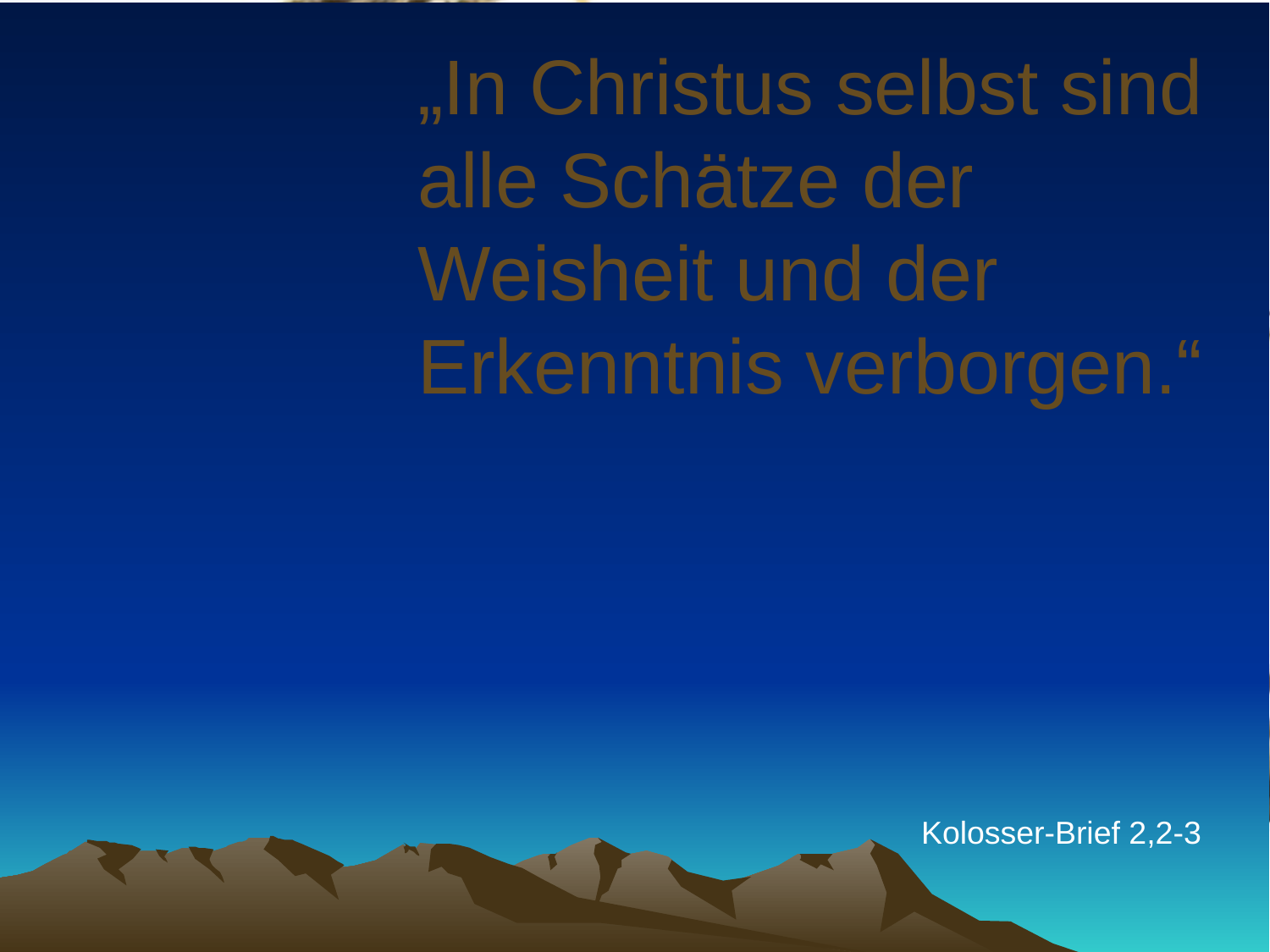

# „In Christus selbst sind alle Schätze der Weisheit und der Erkenntnis verborgen.“
Kolosser-Brief 2,2-3